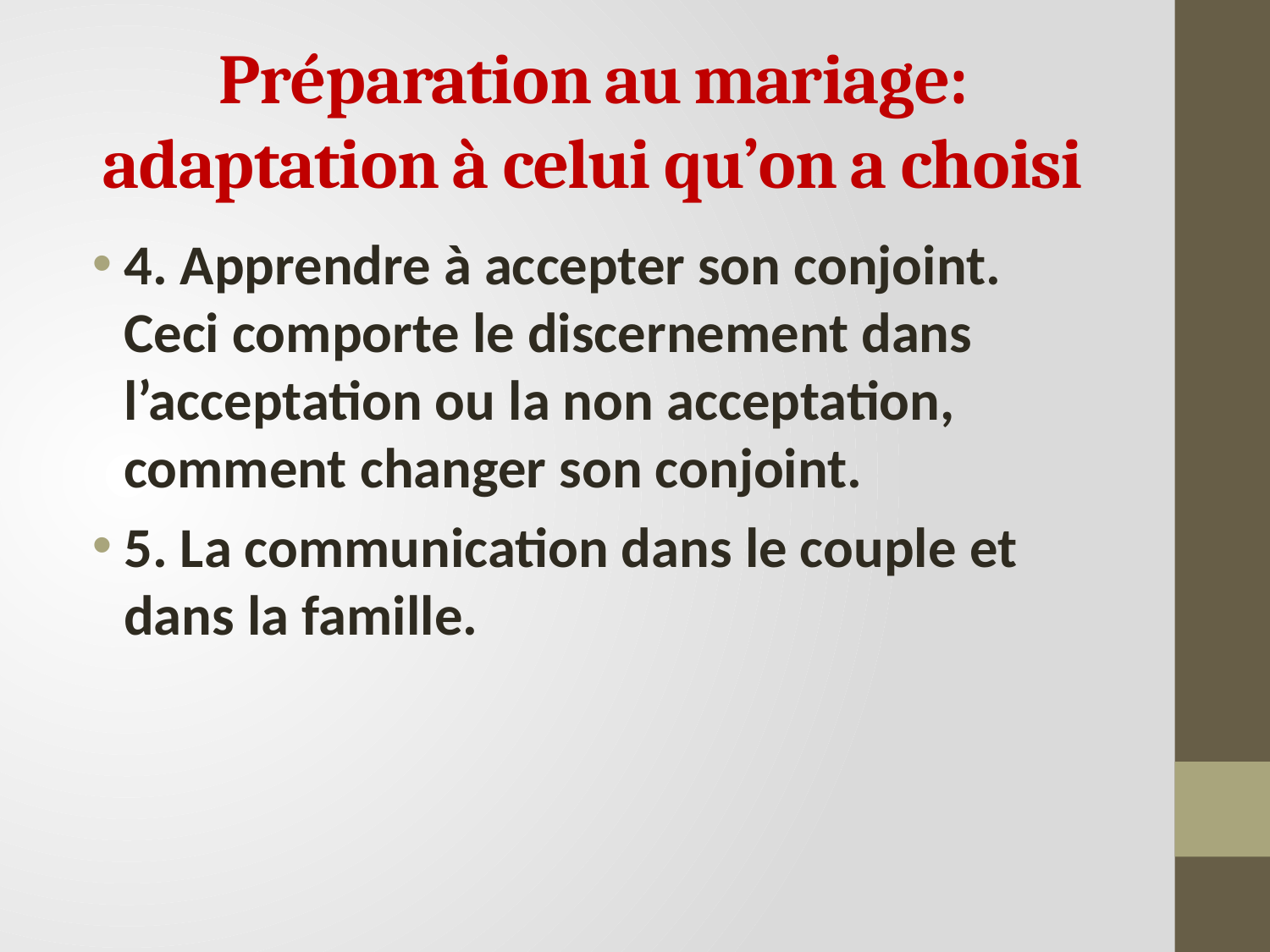

# Préparation au mariage: adaptation à celui qu’on a choisi
4. Apprendre à accepter son conjoint. Ceci comporte le discernement dans l’acceptation ou la non acceptation, comment changer son conjoint.
5. La communication dans le couple et dans la famille.